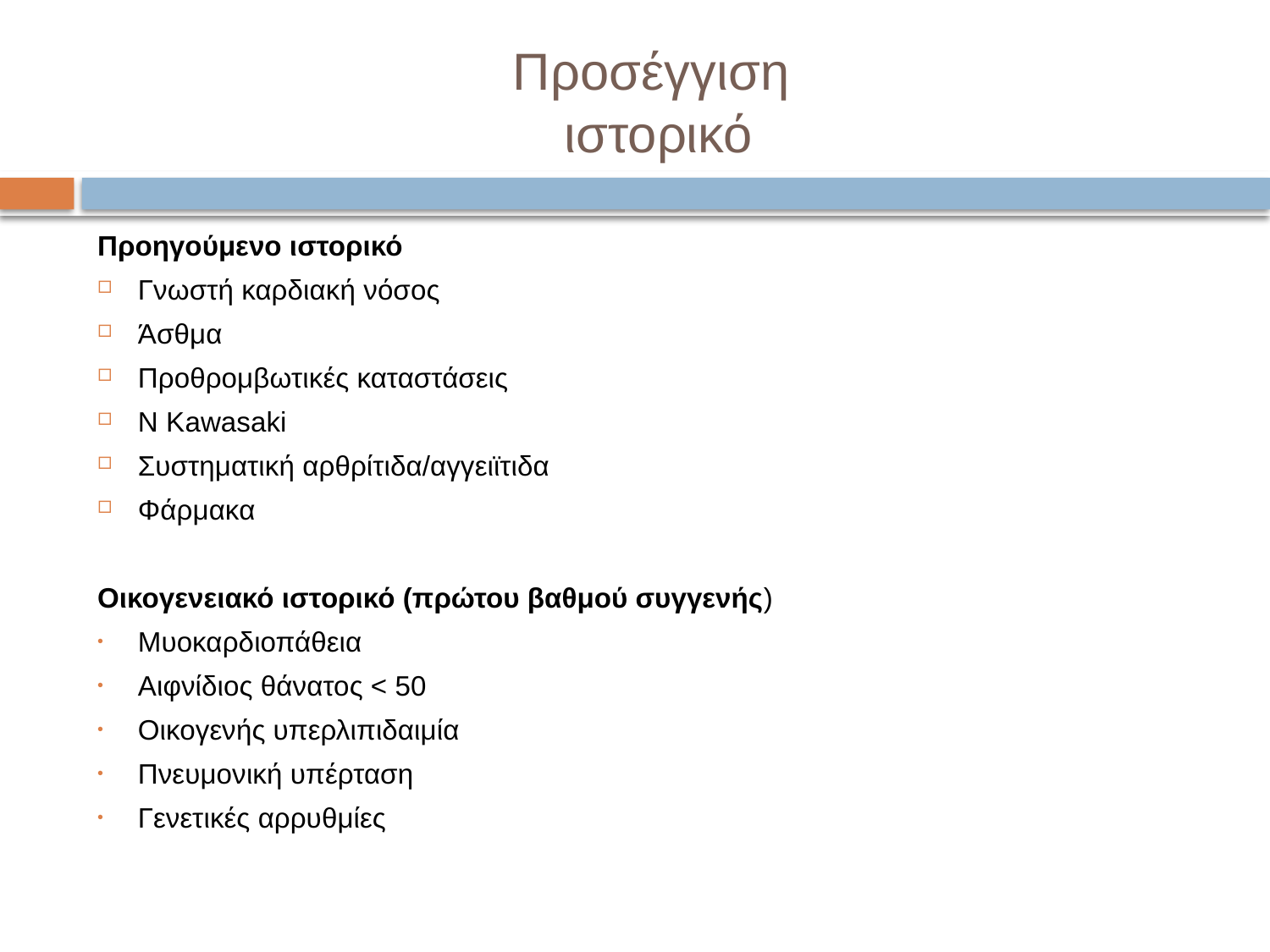

# Προσέγγιση ιστορικό
Προηγούμενο ιστορικό
Γνωστή καρδιακή νόσος
Άσθμα
Προθρομβωτικές καταστάσεις
Ν Kawasaki
Συστηματική αρθρίτιδα/αγγειϊτιδα
Φάρμακα

Οικογενειακό ιστορικό (πρώτου βαθμού συγγενής)
Μυοκαρδιοπάθεια
Αιφνίδιος θάνατος < 50
Οικογενής υπερλιπιδαιμία
Πνευμονική υπέρταση
Γενετικές αρρυθμίες